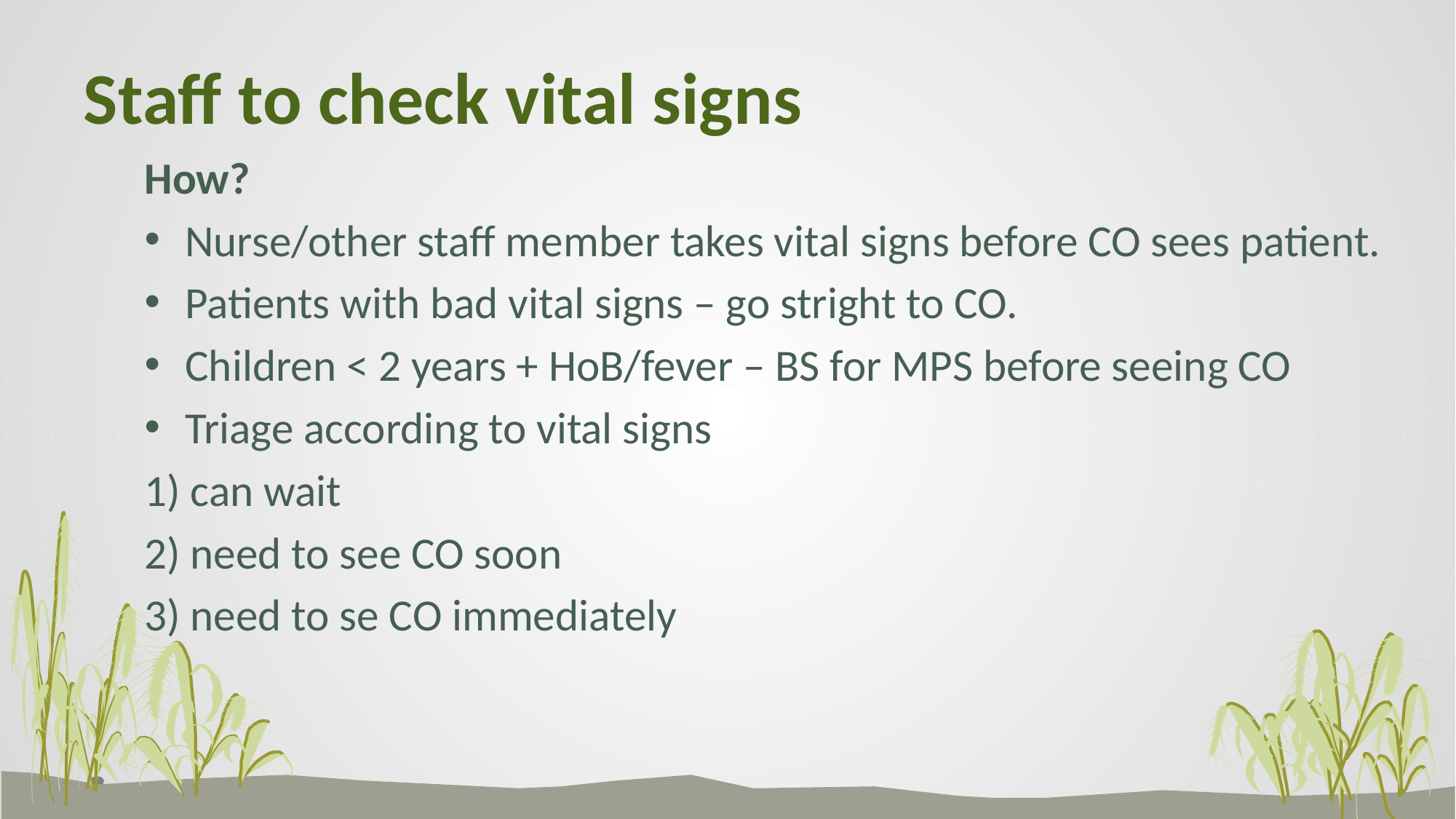

# Staff to check vital signs
How?
Nurse/other staff member takes vital signs before CO sees patient.
Patients with bad vital signs – go stright to CO.
Children < 2 years + HoB/fever – BS for MPS before seeing CO
Triage according to vital signs
1) can wait
2) need to see CO soon
3) need to se CO immediately